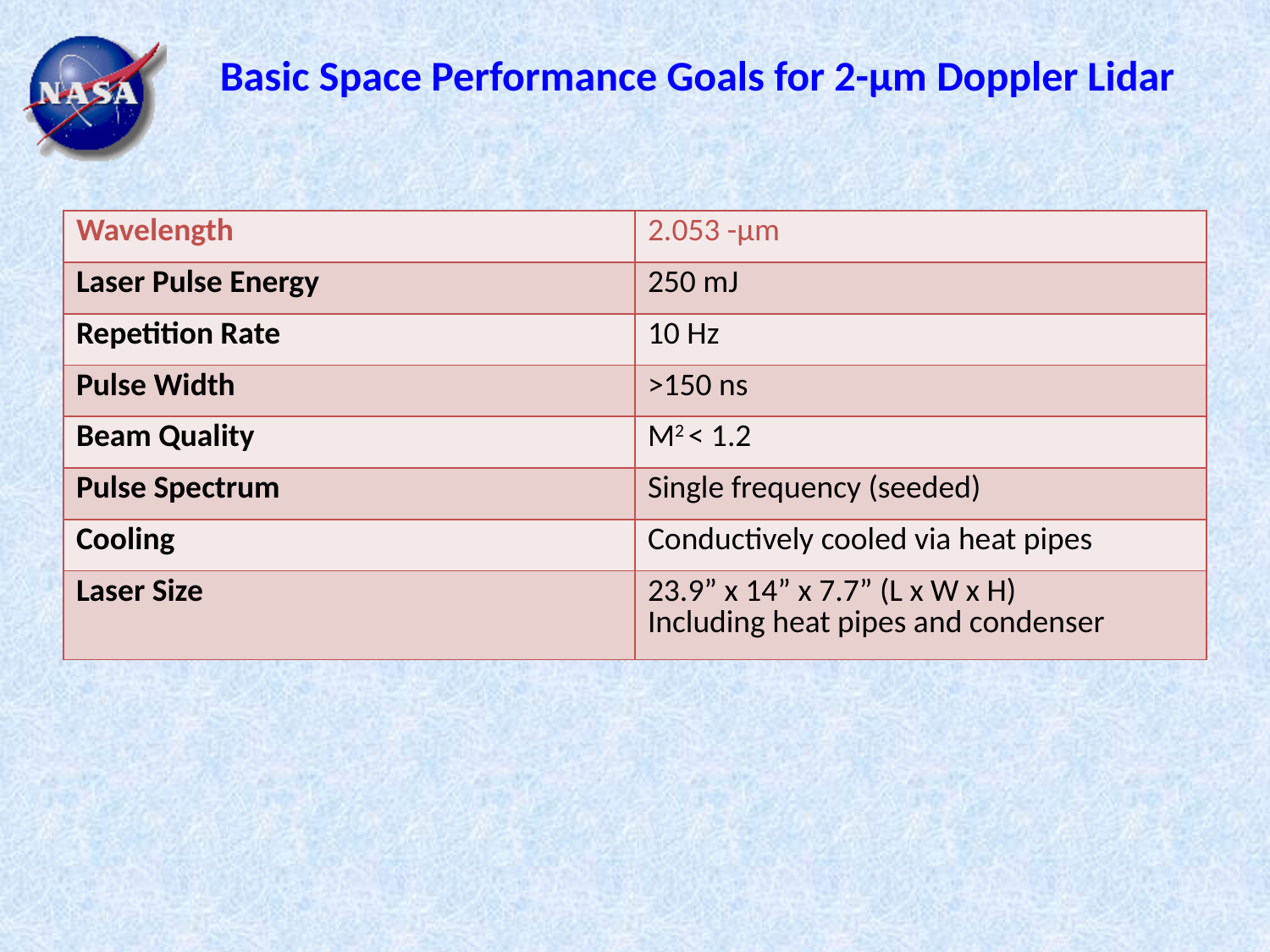

# Basic Space Performance Goals for 2-µm Doppler Lidar
| Wavelength | 2.053 -µm |
| --- | --- |
| Laser Pulse Energy | 250 mJ |
| Repetition Rate | 10 Hz |
| Pulse Width | >150 ns |
| Beam Quality | M2 < 1.2 |
| Pulse Spectrum | Single frequency (seeded) |
| Cooling | Conductively cooled via heat pipes |
| Laser Size | 23.9” x 14” x 7.7” (L x W x H) Including heat pipes and condenser |